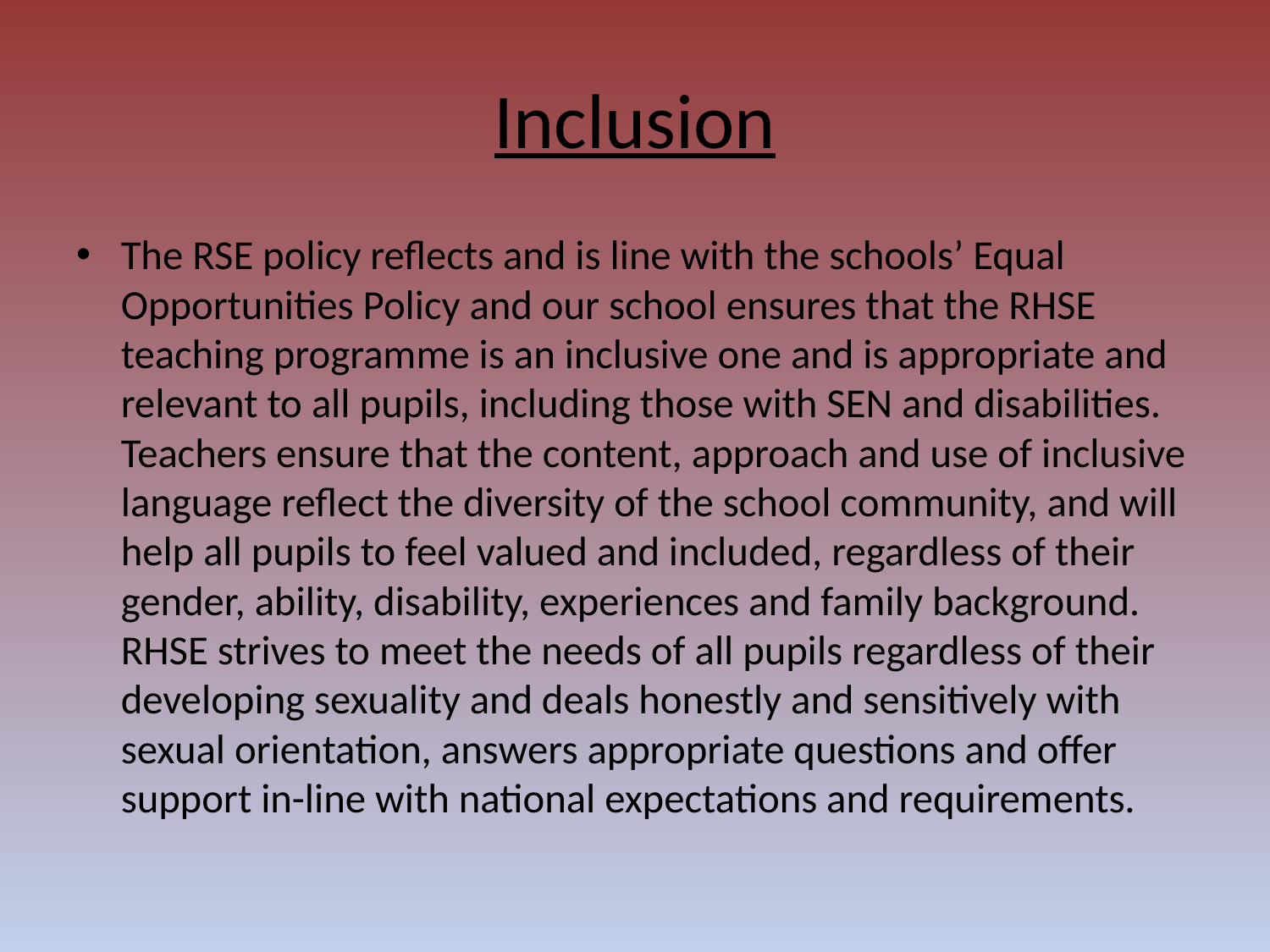

# Inclusion
The RSE policy reflects and is line with the schools’ Equal Opportunities Policy and our school ensures that the RHSE teaching programme is an inclusive one and is appropriate and relevant to all pupils, including those with SEN and disabilities. Teachers ensure that the content, approach and use of inclusive language reflect the diversity of the school community, and will help all pupils to feel valued and included, regardless of their gender, ability, disability, experiences and family background. RHSE strives to meet the needs of all pupils regardless of their developing sexuality and deals honestly and sensitively with sexual orientation, answers appropriate questions and offer support in-line with national expectations and requirements.